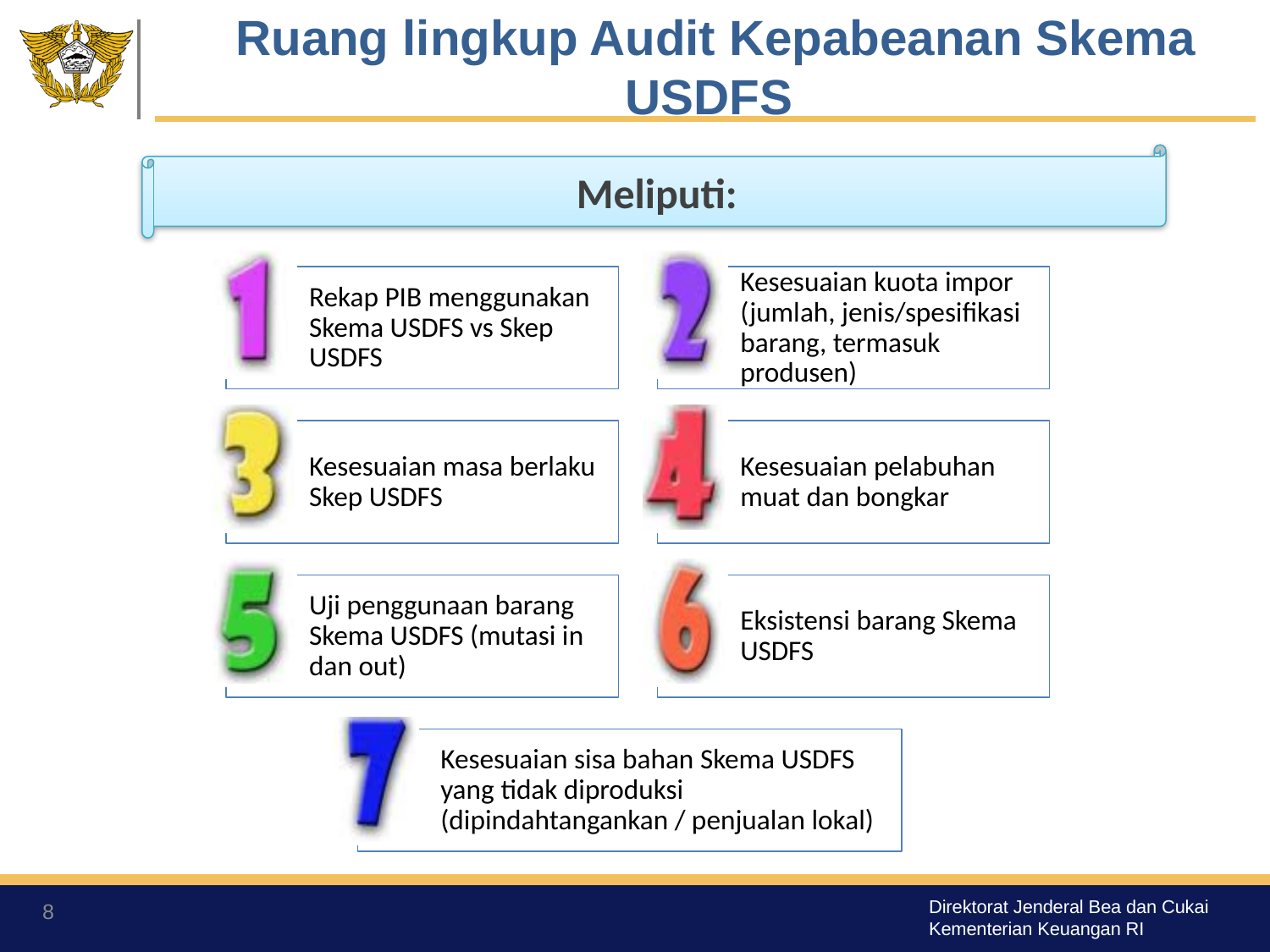

# Ruang lingkup Audit Kepabeanan Skema USDFS
Meliputi:
Rekap PIB menggunakan Skema USDFS vs Skep USDFS
Kesesuaian kuota impor (jumlah, jenis/spesifikasi barang, termasuk produsen)
Kesesuaian masa berlaku Skep USDFS
Kesesuaian pelabuhan muat dan bongkar
Uji penggunaan barang Skema USDFS (mutasi in dan out)
Eksistensi barang Skema USDFS
Kesesuaian sisa bahan Skema USDFS yang tidak diproduksi (dipindahtangankan / penjualan lokal)